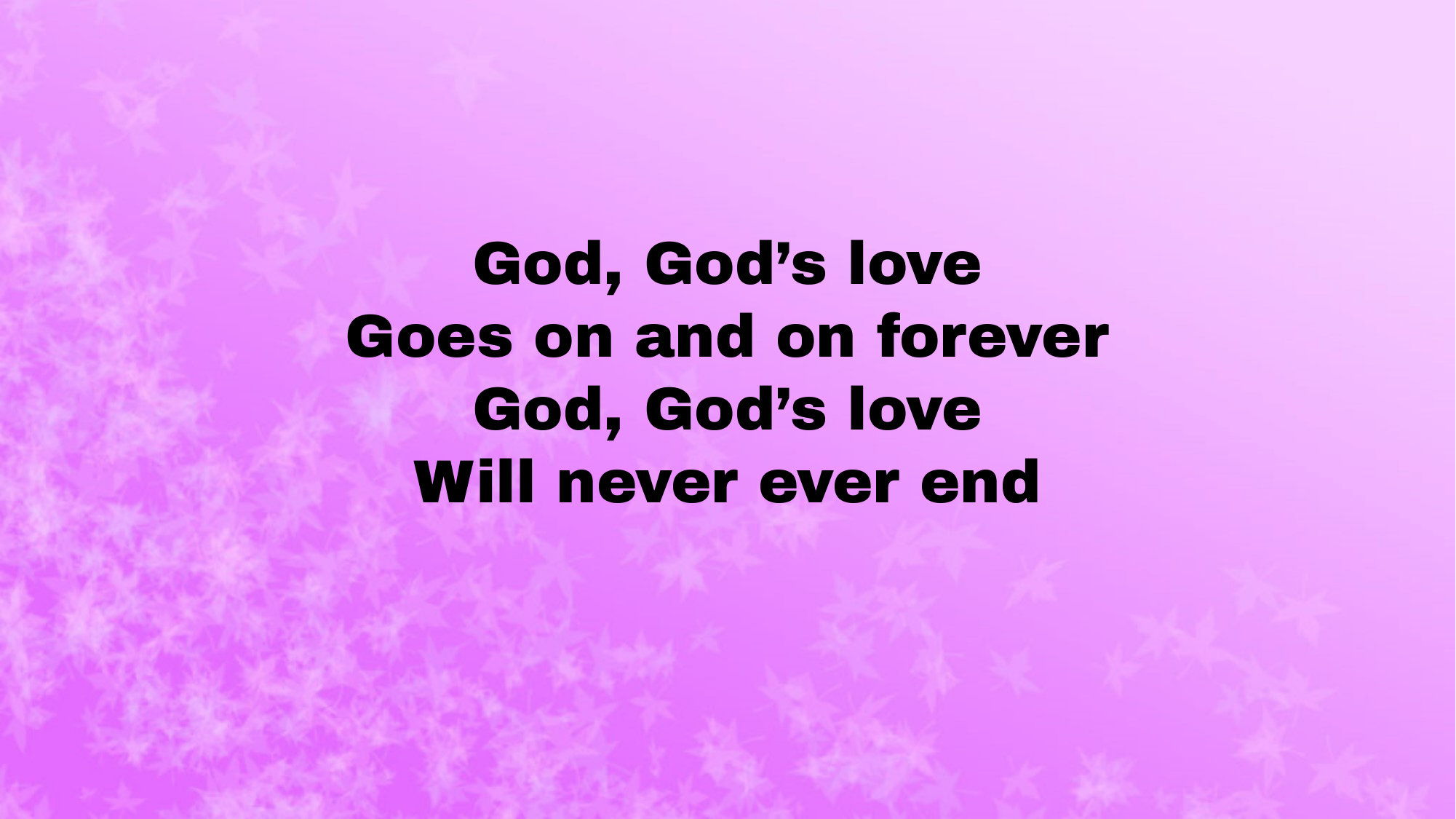

God, God’s love
Goes on and on forever
God, God’s love
Will never ever end